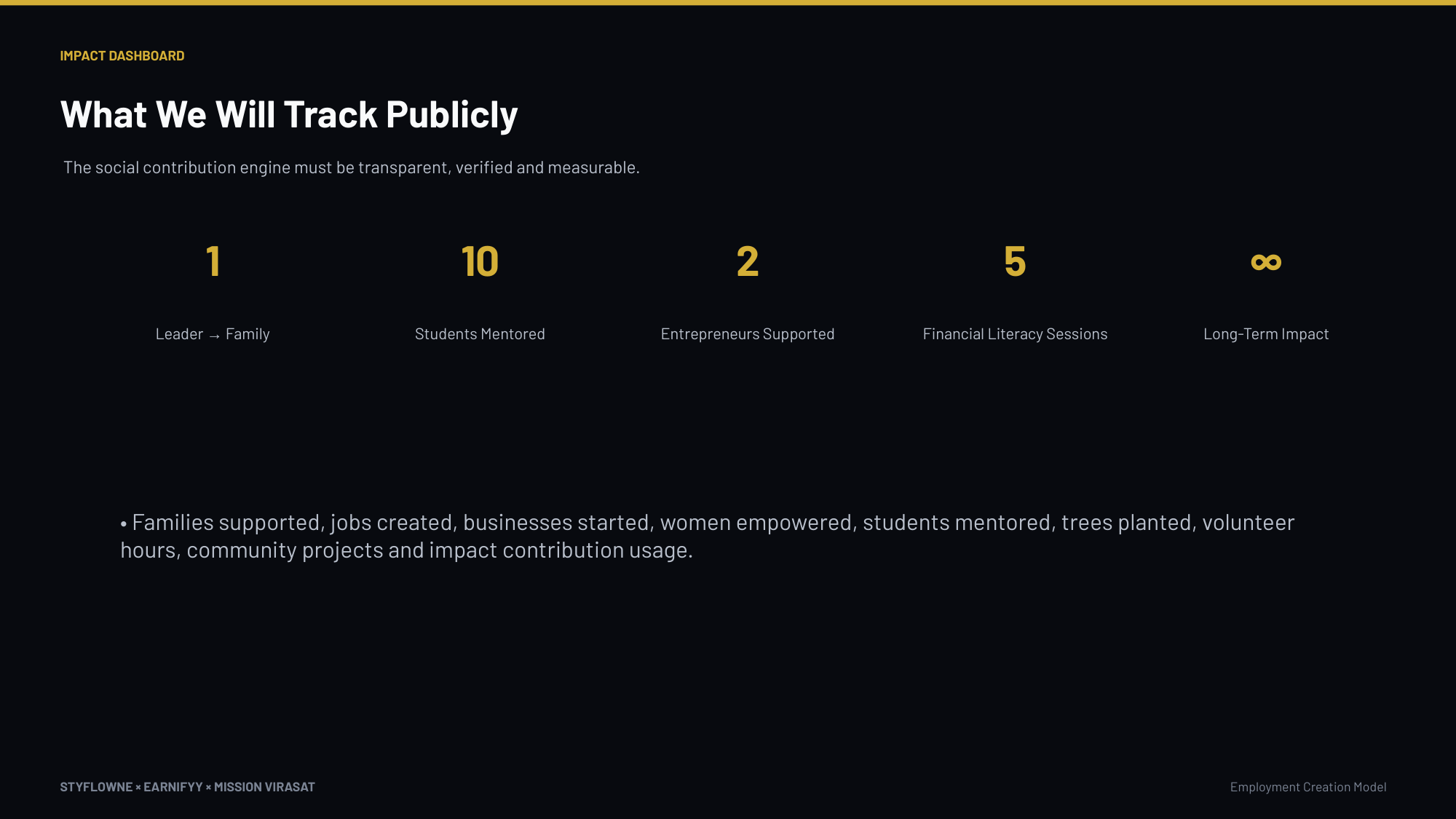

IMPACT DASHBOARD
What We Will Track Publicly
The social contribution engine must be transparent, verified and measurable.
1
10
2
5
∞
Leader → Family
Students Mentored
Entrepreneurs Supported
Financial Literacy Sessions
Long-Term Impact
• Families supported, jobs created, businesses started, women empowered, students mentored, trees planted, volunteer hours, community projects and impact contribution usage.
STYFLOWNE × EARNIFYY × MISSION VIRASAT
Employment Creation Model